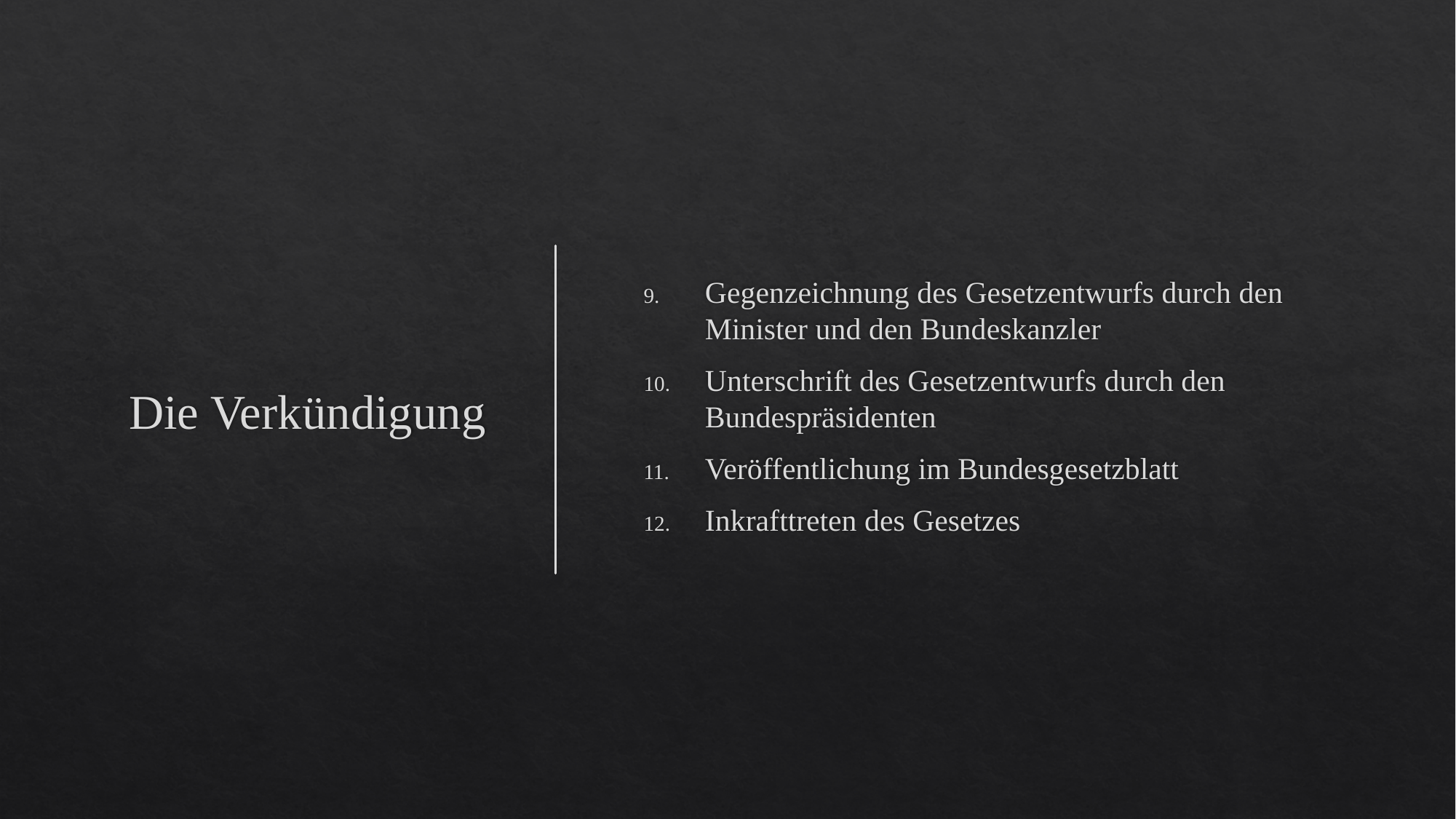

# Die Verkündigung
Gegenzeichnung des Gesetzentwurfs durch den Minister und den Bundeskanzler
Unterschrift des Gesetzentwurfs durch den Bundespräsidenten
Veröffentlichung im Bundesgesetzblatt
Inkrafttreten des Gesetzes